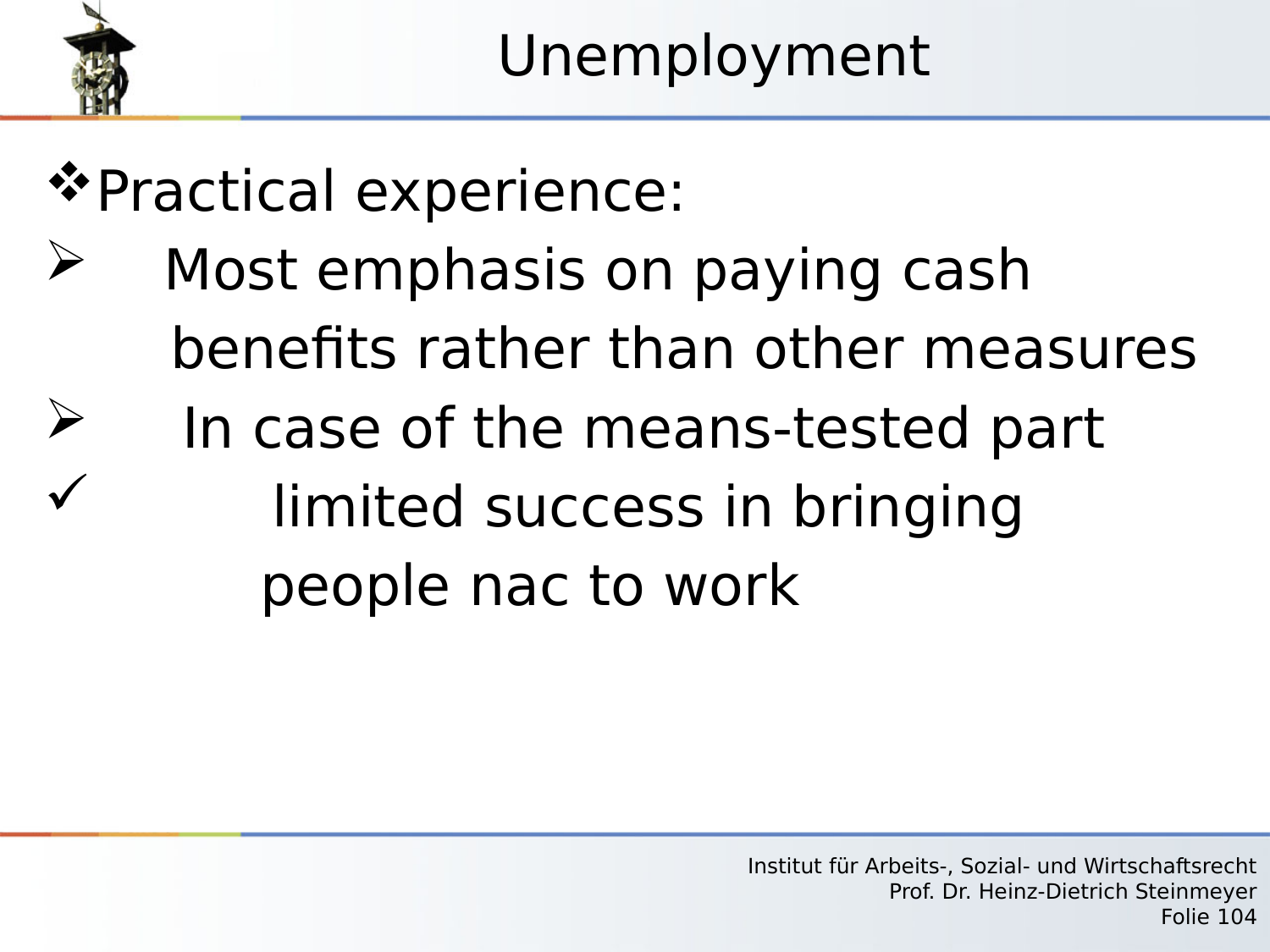

# Unemployment
Practical experience:
    Most emphasis on paying cash
       benefits rather than other measures
     In case of the means-tested part
          limited success in bringing
            people nac to work